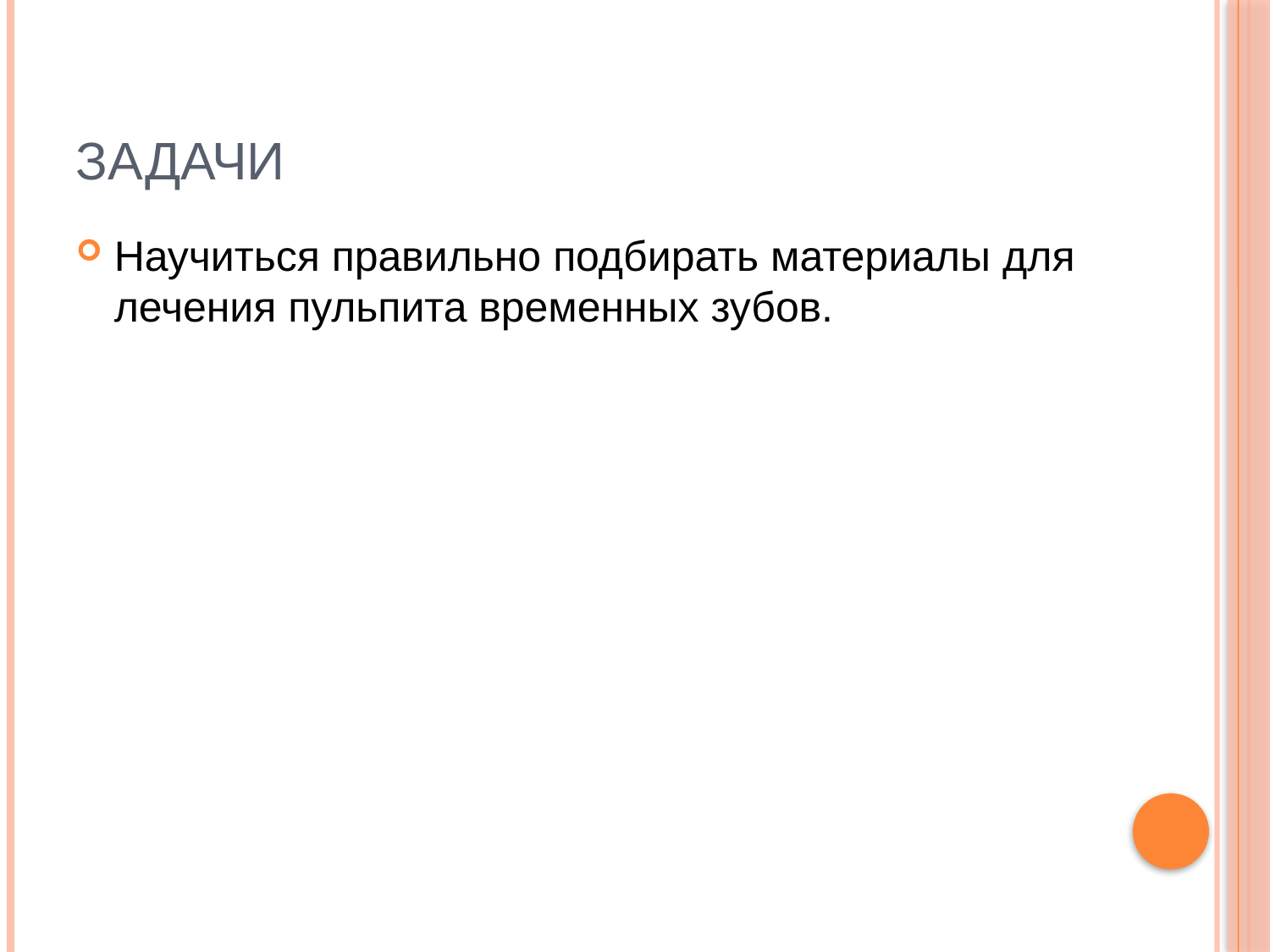

# Задачи
Научиться правильно подбирать материалы для лечения пульпита временных зубов.